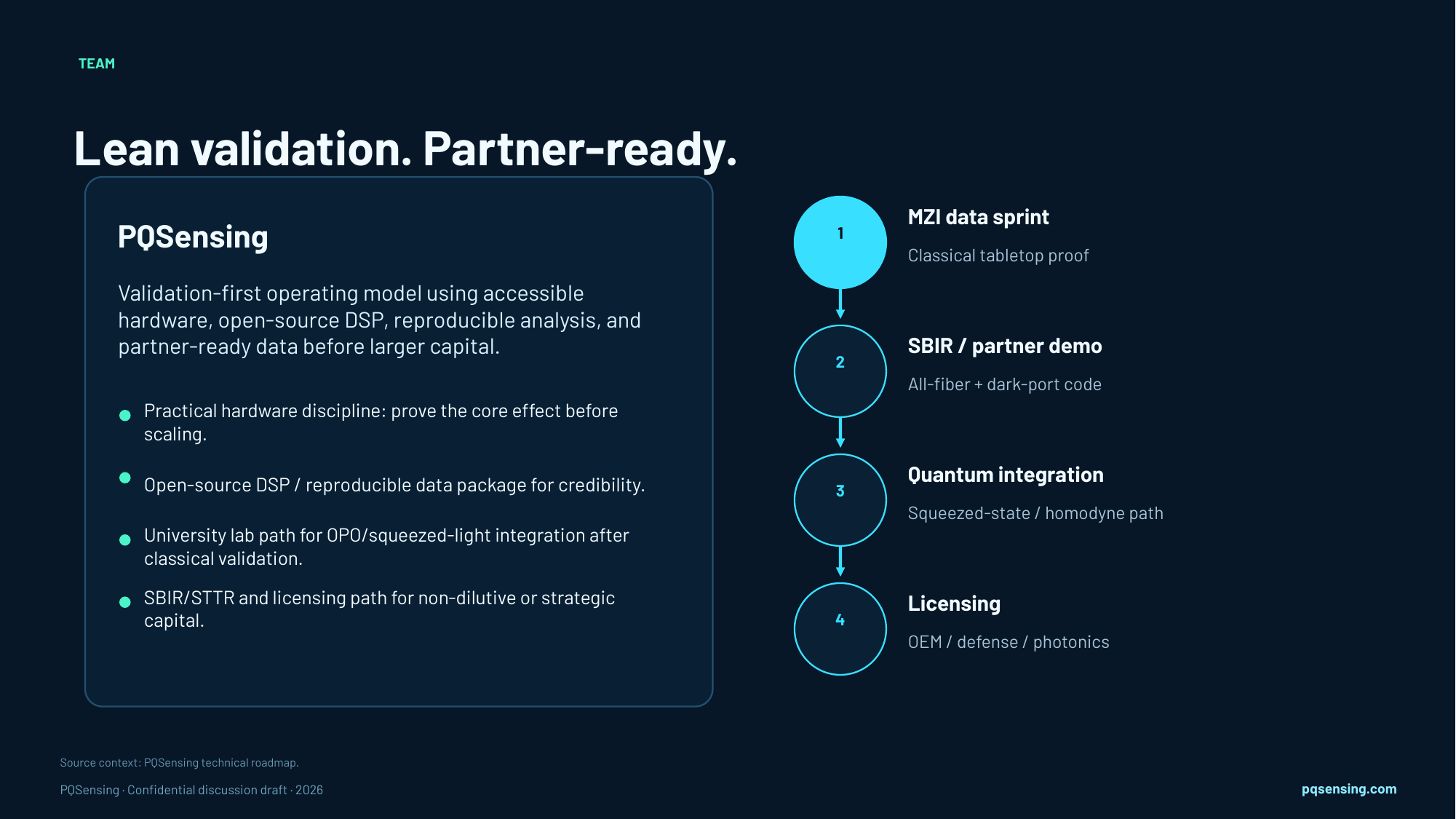

TEAM
Lean validation. Partner-ready.

MZI data sprint
PQSensing
1
Classical tabletop proof

Validation-first operating model using accessible hardware, open-source DSP, reproducible analysis, and partner-ready data before larger capital.

SBIR / partner demo
2
All-fiber + dark-port code

Practical hardware discipline: prove the core effect before scaling.

Open-source DSP / reproducible data package for credibility.
Quantum integration

3
Squeezed-state / homodyne path

University lab path for OPO/squeezed-light integration after classical validation.

SBIR/STTR and licensing path for non-dilutive or strategic capital.
Licensing

4
OEM / defense / photonics
Source context: PQSensing technical roadmap.
pqsensing.com
PQSensing · Confidential discussion draft · 2026